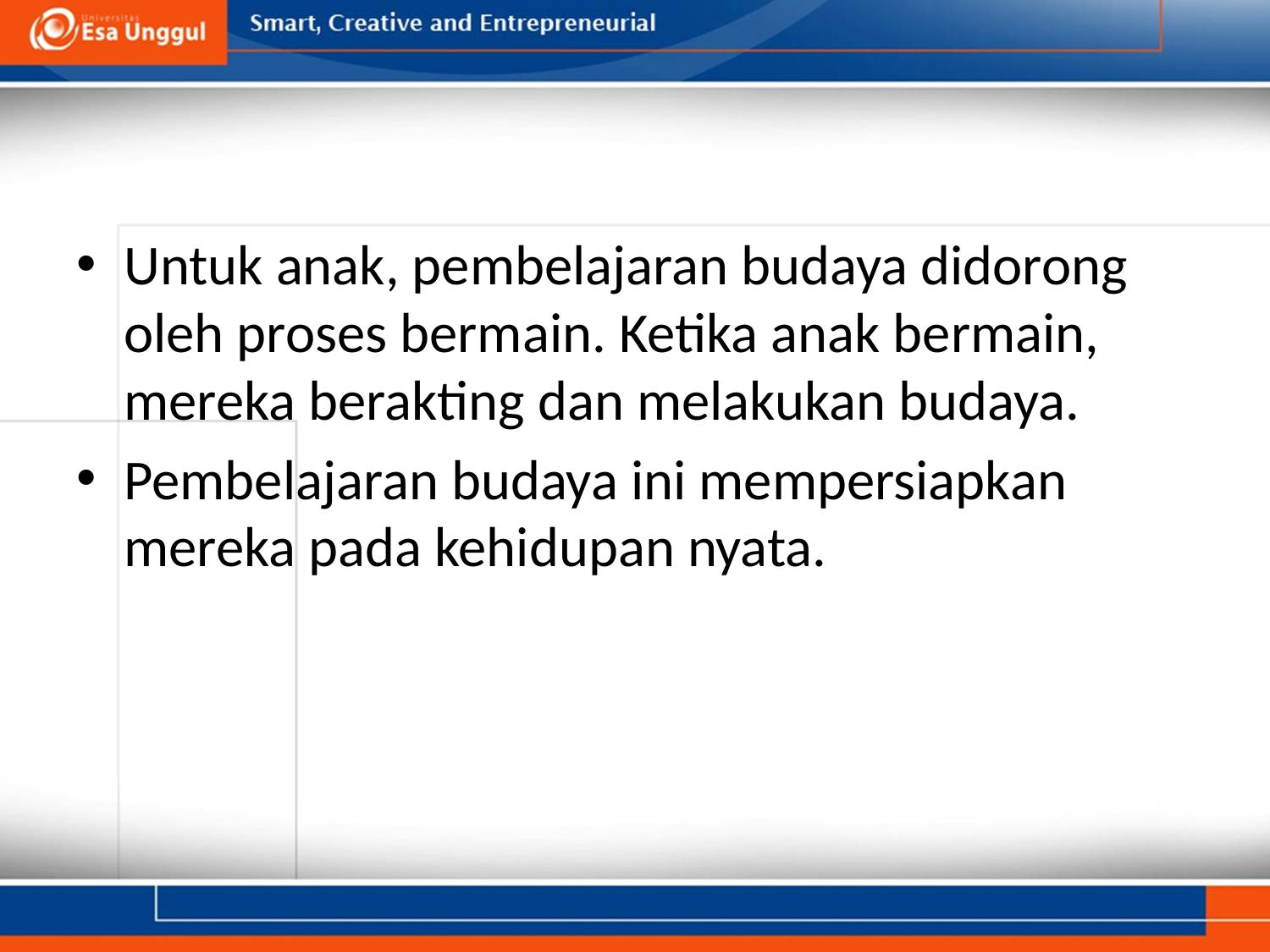

#
Untuk anak, pembelajaran budaya didorong oleh proses bermain. Ketika anak bermain, mereka berakting dan melakukan budaya.
Pembelajaran budaya ini mempersiapkan mereka pada kehidupan nyata.